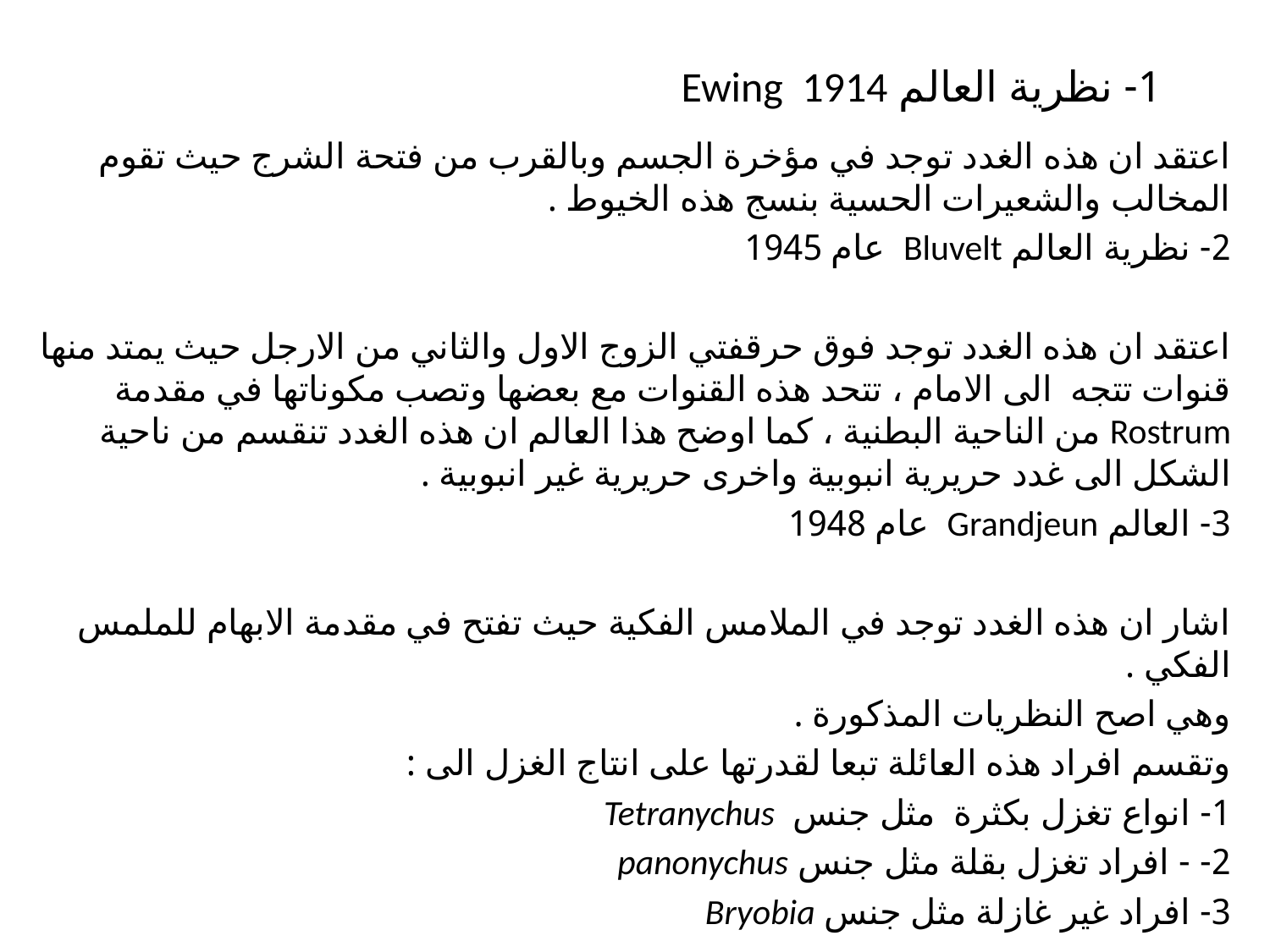

# 1- نظرية العالم Ewing  1914
اعتقد ان هذه الغدد توجد في مؤخرة الجسم وبالقرب من فتحة الشرج حيث تقوم المخالب والشعيرات الحسية بنسج هذه الخيوط .
2- نظرية العالم Bluvelt  عام 1945

اعتقد ان هذه الغدد توجد فوق حرقفتي الزوج الاول والثاني من الارجل حيث يمتد منها قنوات تتجه  الى الامام ، تتحد هذه القنوات مع بعضها وتصب مكوناتها في مقدمة Rostrum من الناحية البطنية ، كما اوضح هذا العالم ان هذه الغدد تنقسم من ناحية الشكل الى غدد حريرية انبوبية واخرى حريرية غير انبوبية .
3- العالم Grandjeun  عام 1948

اشار ان هذه الغدد توجد في الملامس الفكية حيث تفتح في مقدمة الابهام للملمس الفكي .
وهي اصح النظريات المذكورة .
وتقسم افراد هذه العائلة تبعا لقدرتها على انتاج الغزل الى :
1- انواع تغزل بكثرة  مثل جنس  Tetranychus
2- - افراد تغزل بقلة مثل جنس panonychus
3- افراد غير غازلة مثل جنس Bryobia